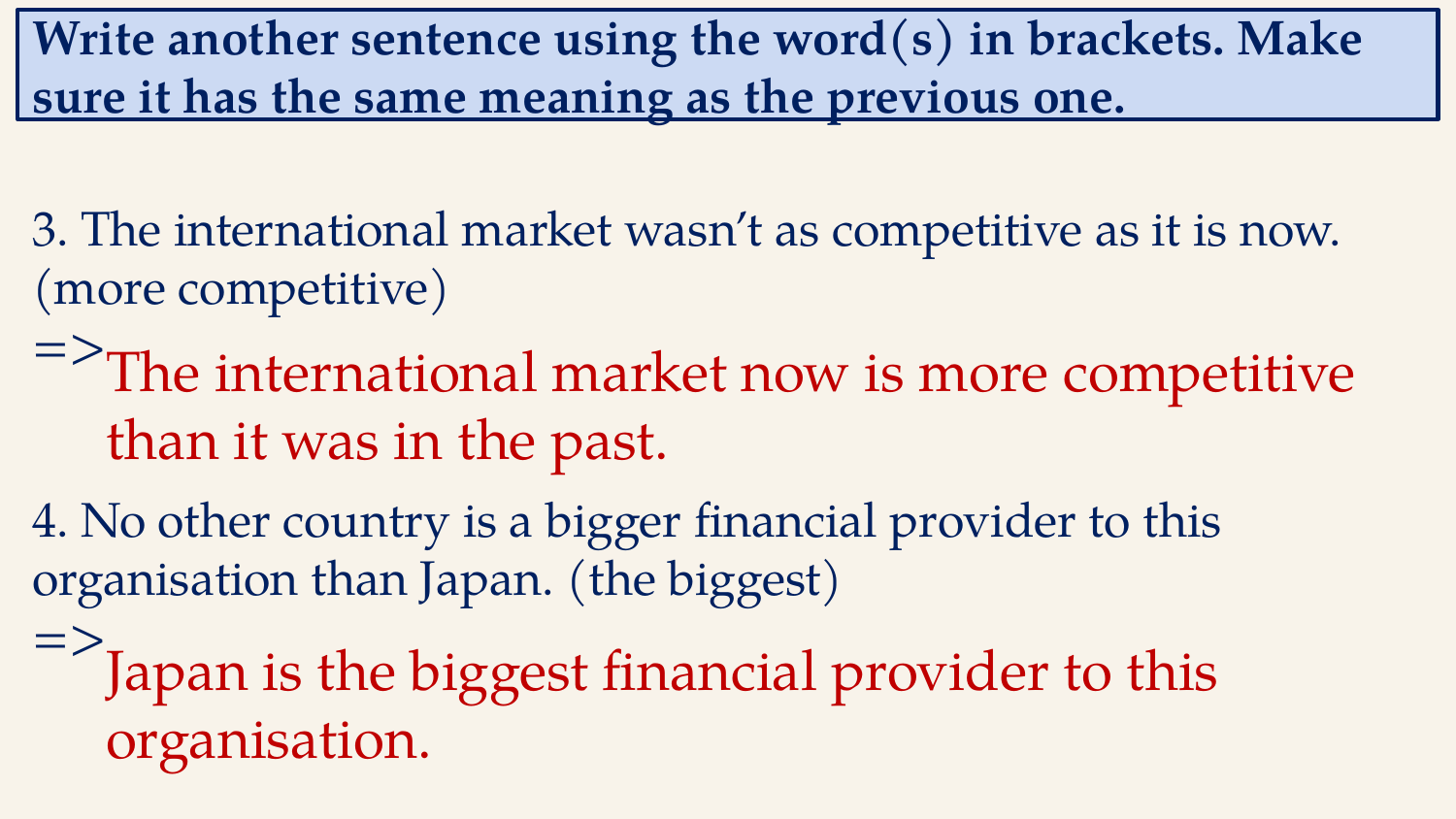

Write another sentence using the word(s) in brackets. Make sure it has the same meaning as the previous one.
3. The international market wasn’t as competitive as it is now. (more competitive)
=>

4. No other country is a bigger financial provider to this organisation than Japan. (the biggest)
=>
The international market now is more competitive than it was in the past.
Japan is the biggest financial provider to this organisation.